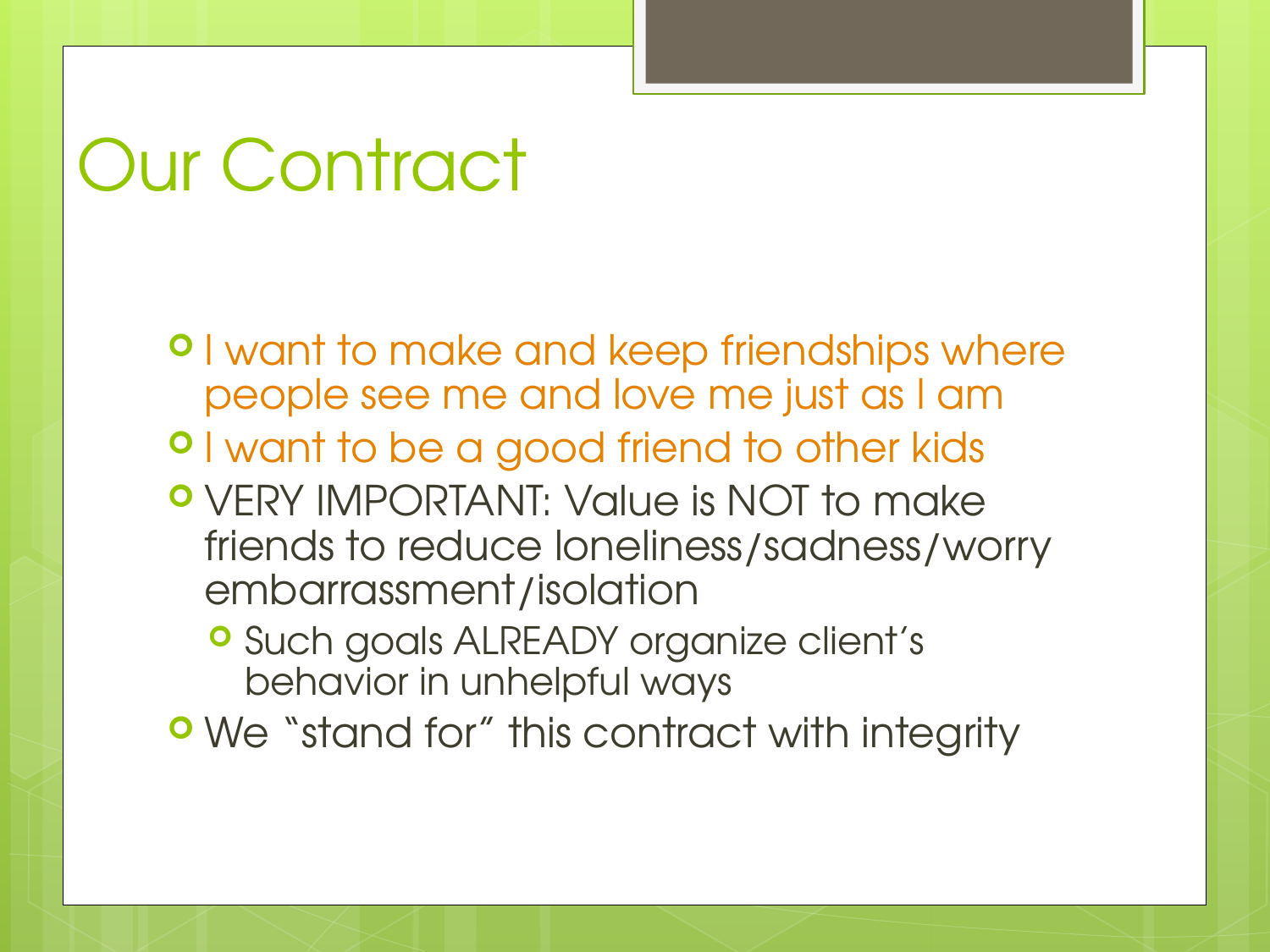

# Our Contract
I want to make and keep friendships where people see me and love me just as I am
I want to be a good friend to other kids
VERY IMPORTANT: Value is NOT to make friends to reduce loneliness/sadness/worry embarrassment/isolation
Such goals ALREADY organize client’s behavior in unhelpful ways
We “stand for” this contract with integrity